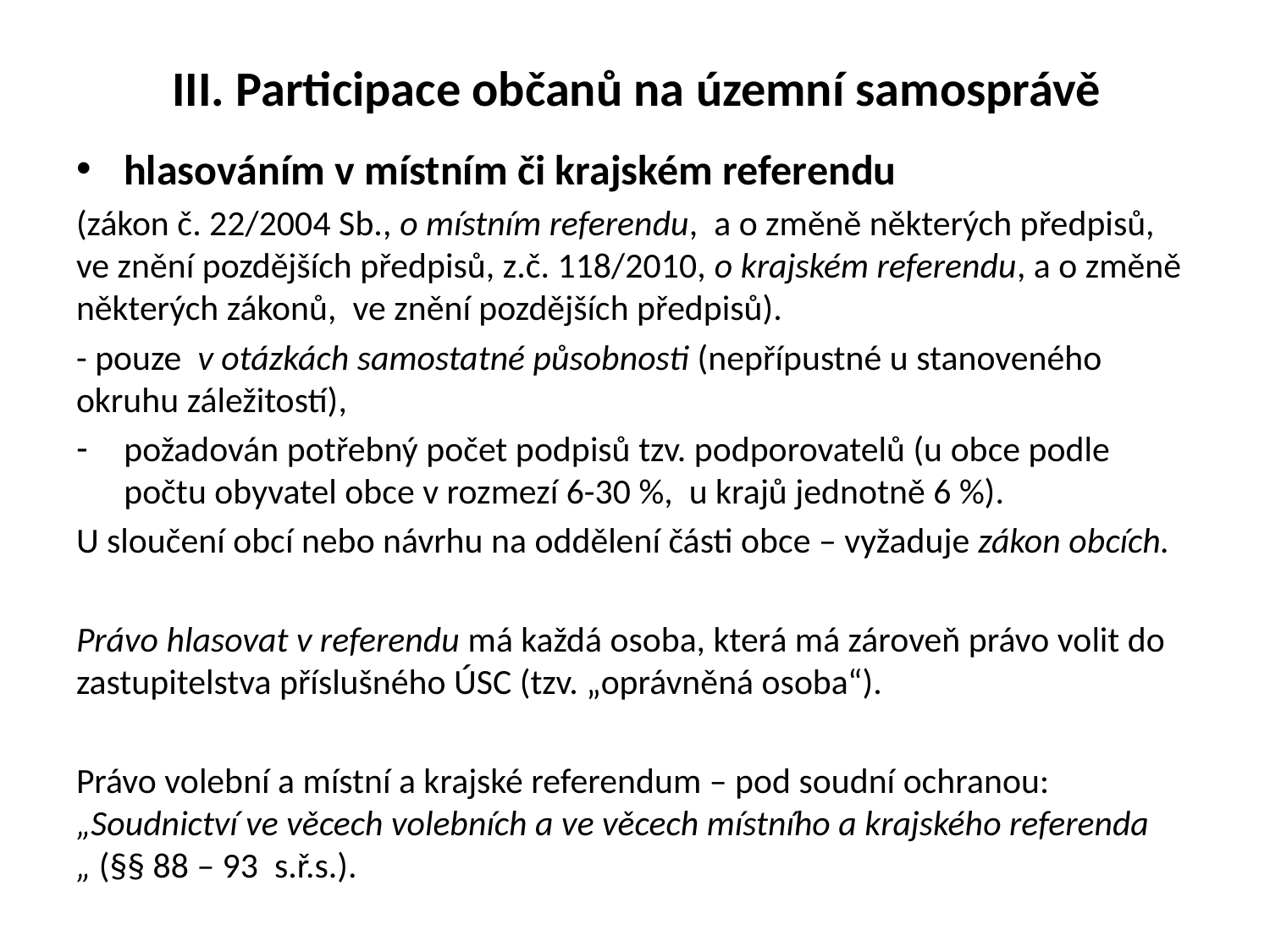

# III. Participace občanů na územní samosprávě
hlasováním v místním či krajském referendu
(zákon č. 22/2004 Sb., o místním referendu,  a o změně některých předpisů, ve znění pozdějších předpisů, z.č. 118/2010, o krajském referendu, a o změně některých zákonů,  ve znění pozdějších předpisů).
- pouze  v otázkách samostatné působnosti (nepřípustné u stanoveného okruhu záležitostí),
požadován potřebný počet podpisů tzv. podporovatelů (u obce podle počtu obyvatel obce v rozmezí 6-30 %,  u krajů jednotně 6 %).
U sloučení obcí nebo návrhu na oddělení části obce – vyžaduje zákon obcích.

Právo hlasovat v referendu má každá osoba, která má zároveň právo volit do zastupitelstva příslušného ÚSC (tzv. „oprávněná osoba“).

Právo volební a místní a krajské referendum – pod soudní ochranou: „Soudnictví ve věcech volebních a ve věcech místního a krajského referenda „ (§§ 88 – 93  s.ř.s.).